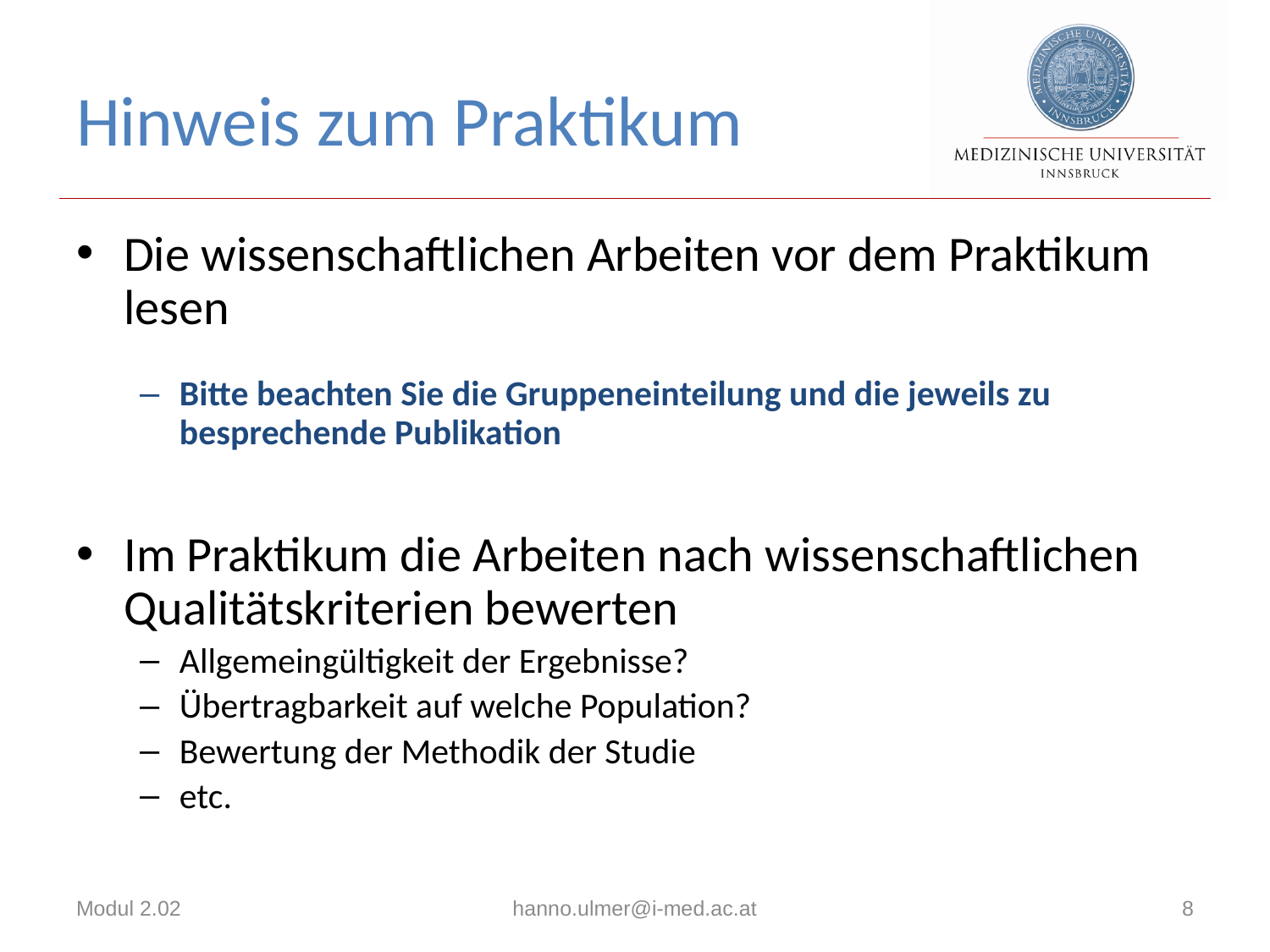

# Hinweis zum Praktikum
Die wissenschaftlichen Arbeiten vor dem Praktikum lesen

Bitte beachten Sie die Gruppeneinteilung und die jeweils zu besprechende Publikation

Im Praktikum die Arbeiten nach wissenschaftlichen Qualitätskriterien bewerten
Allgemeingültigkeit der Ergebnisse?
Übertragbarkeit auf welche Population?
Bewertung der Methodik der Studie
etc.

Modul 2.02
hanno.ulmer@i-med.ac.at
8